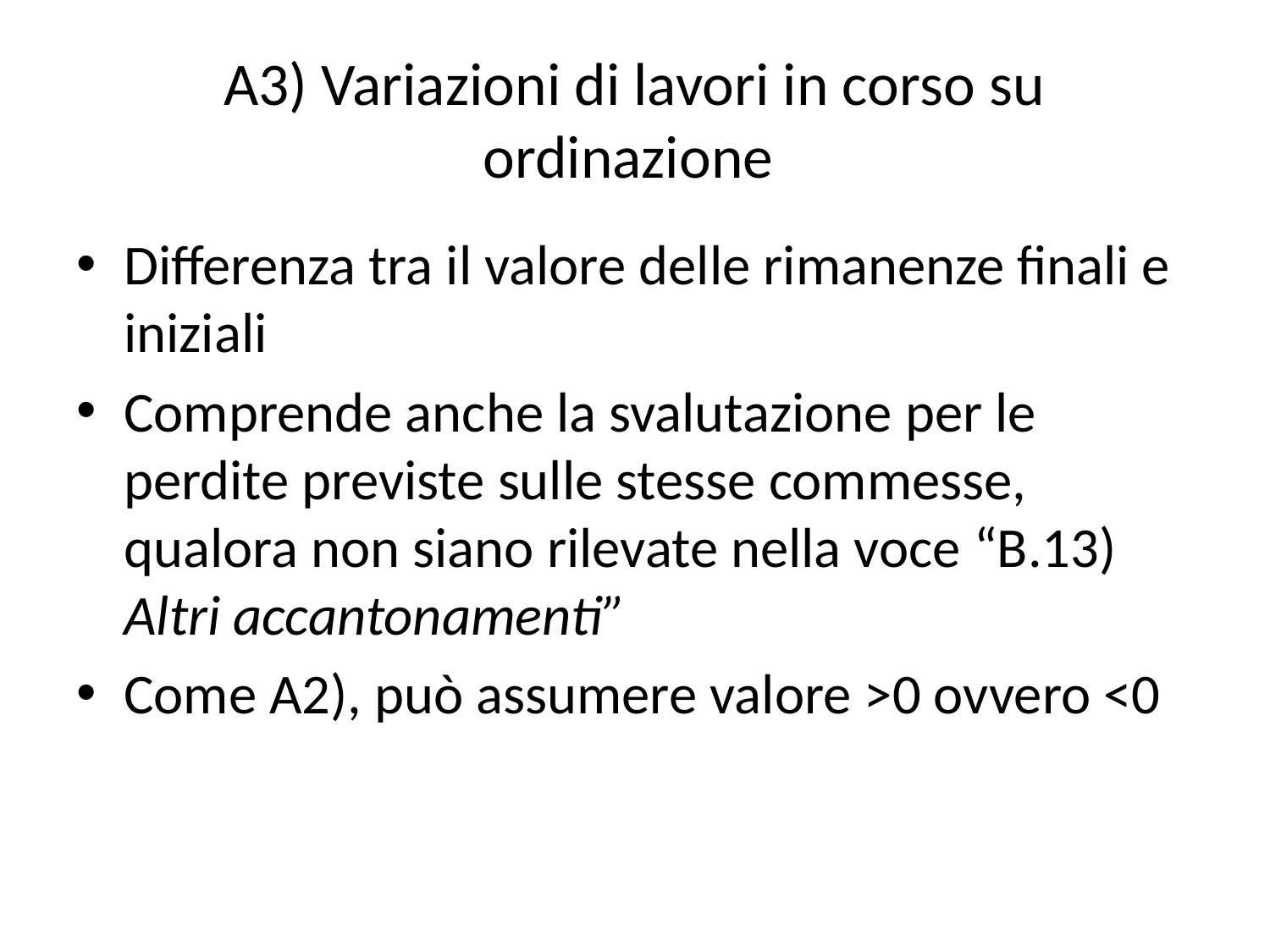

# A3) Variazioni di lavori in corso su ordinazione
Differenza tra il valore delle rimanenze finali e iniziali
Comprende anche la svalutazione per le perdite previste sulle stesse commesse, qualora non siano rilevate nella voce “B.13) Altri accantonamenti”
Come A2), può assumere valore >0 ovvero <0